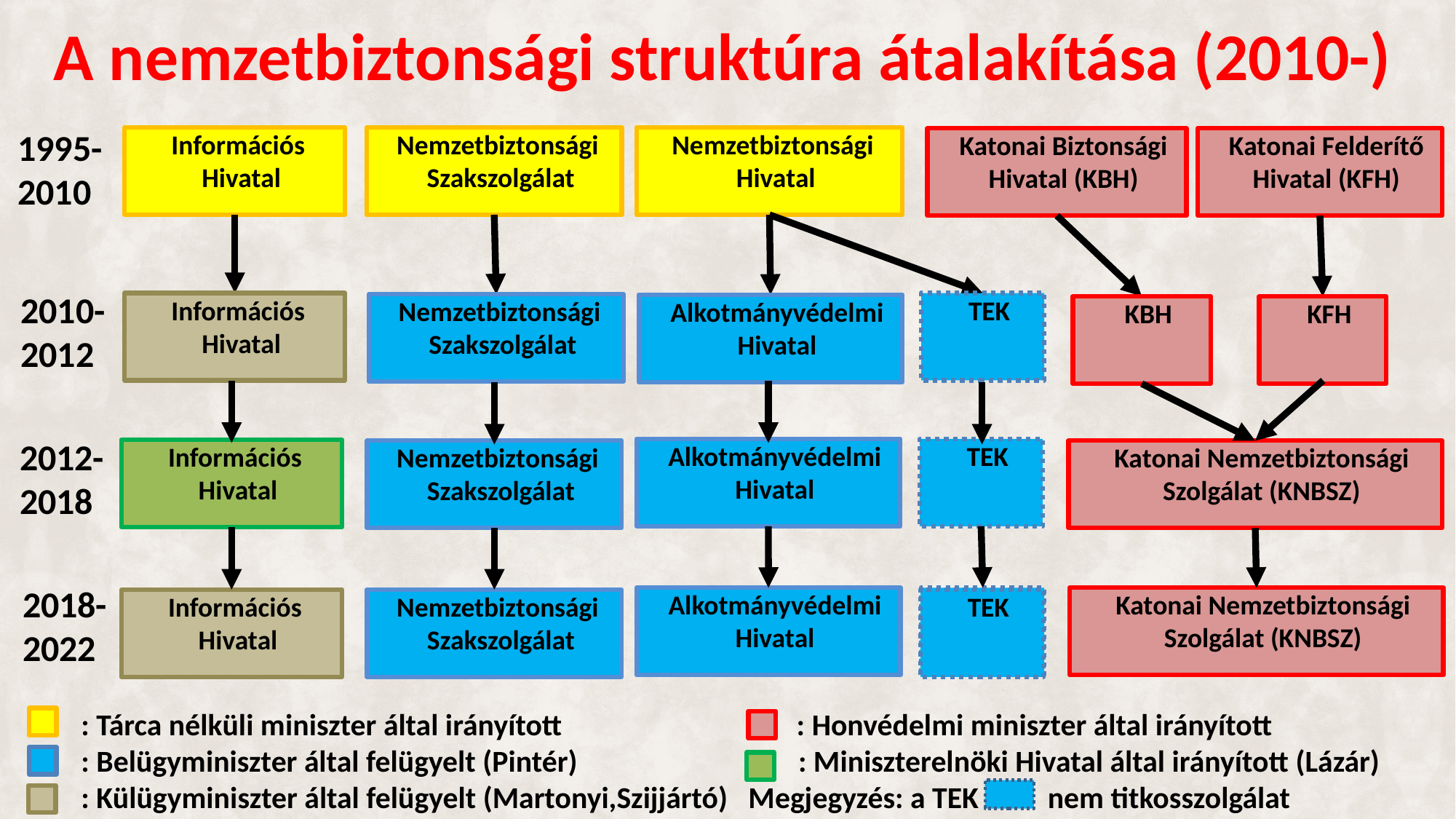

# A nemzetbiztonsági struktúra átalakítása (2010-)
1995-2010
Információs  Hivatal
Nemzetbiztonsági  Szakszolgálat

Nemzetbiztonsági  Hivatal

Katonai Biztonsági Hivatal (KBH)
Katonai Felderítő Hivatal (KFH)
2010-2012
Információs  Hivatal
TEK
Nemzetbiztonsági  Szakszolgálat

Alkotmányvédelmi Hivatal
KBH
KFH
2012-2018
Alkotmányvédelmi Hivatal
TEK
Információs  Hivatal
Nemzetbiztonsági  Szakszolgálat

Katonai Nemzetbiztonsági Szolgálat (KNBSZ)
2018-2022
Alkotmányvédelmi Hivatal
TEK
Katonai Nemzetbiztonsági Szolgálat (KNBSZ)
Információs  Hivatal
Nemzetbiztonsági  Szakszolgálat

TEK
         : Tárca nélküli miniszter által irányított                                  : Honvédelmi miniszter által irányított
         : Belügyminiszter által felügyelt (Pintér)                                : Miniszterelnöki Hivatal által irányított (Lázár)
         : Külügyminiszter által felügyelt (Martonyi,Szijjártó)   Megjegyzés: a TEK          nem titkosszolgálat